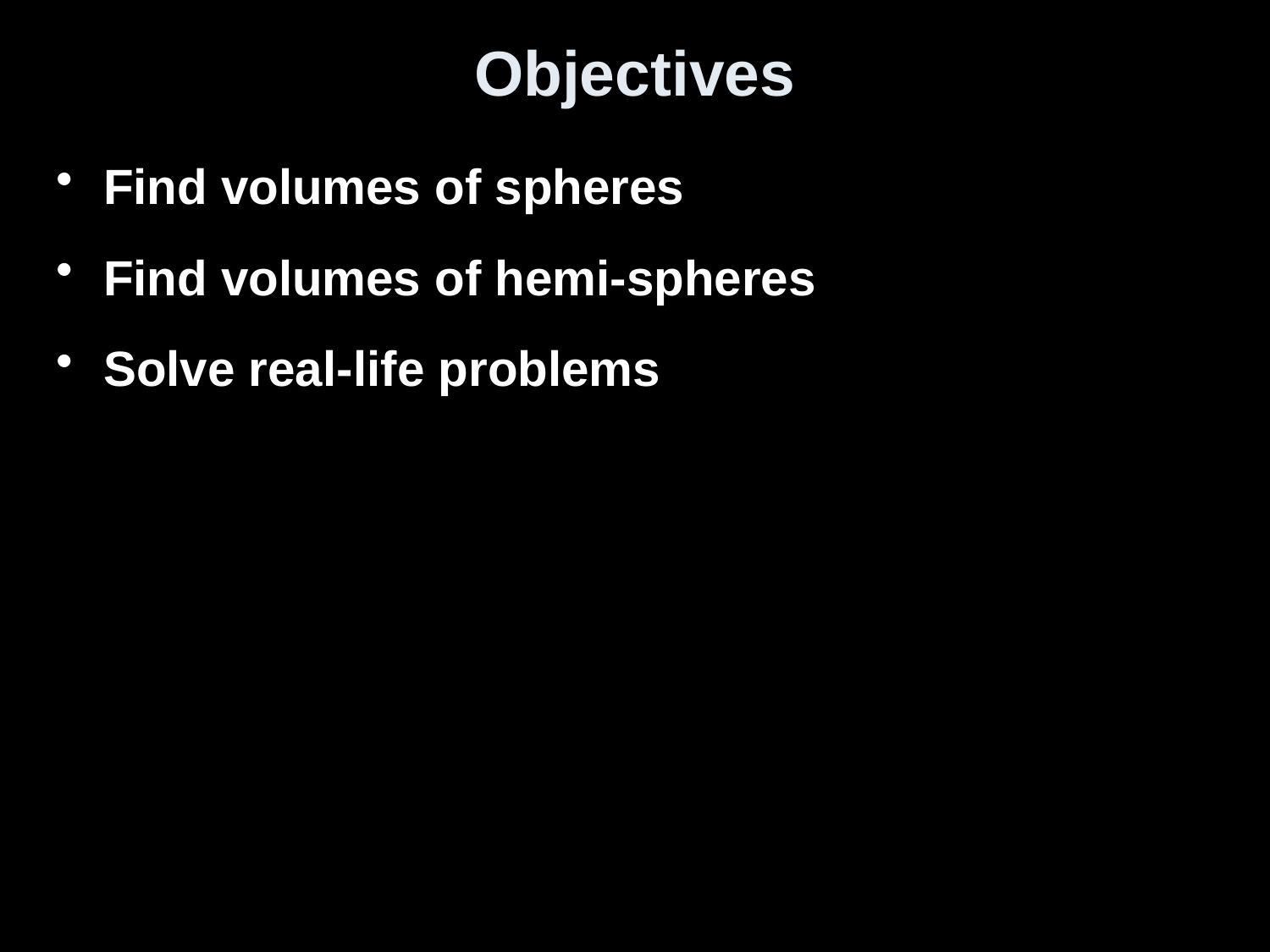

# Objectives
Find volumes of spheres
Find volumes of hemi-spheres
Solve real-life problems